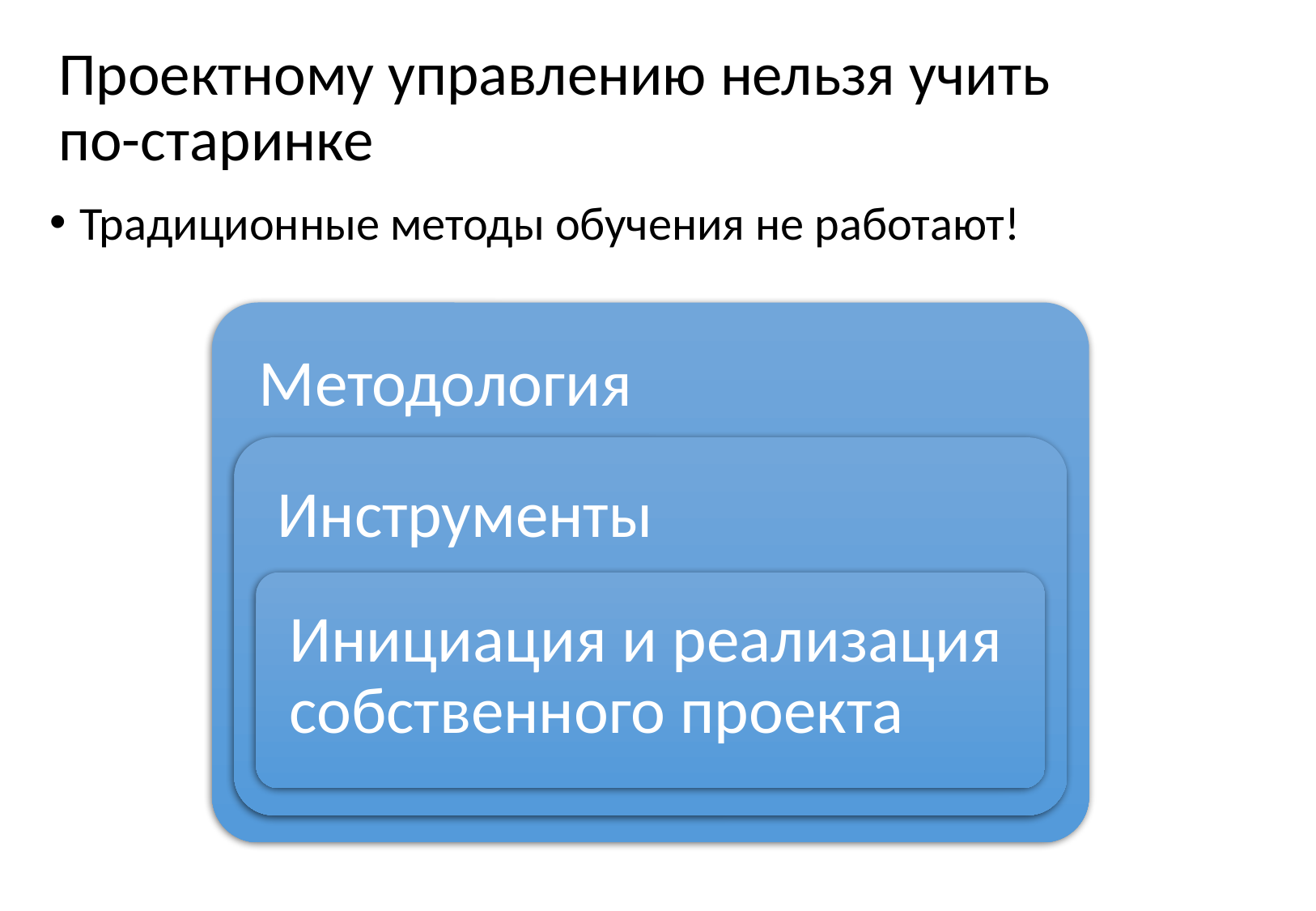

# Проектному управлению нельзя учить по-старинке
Традиционные методы обучения не работают!

Методология
Инструменты
Инициация и реализация собственного проекта